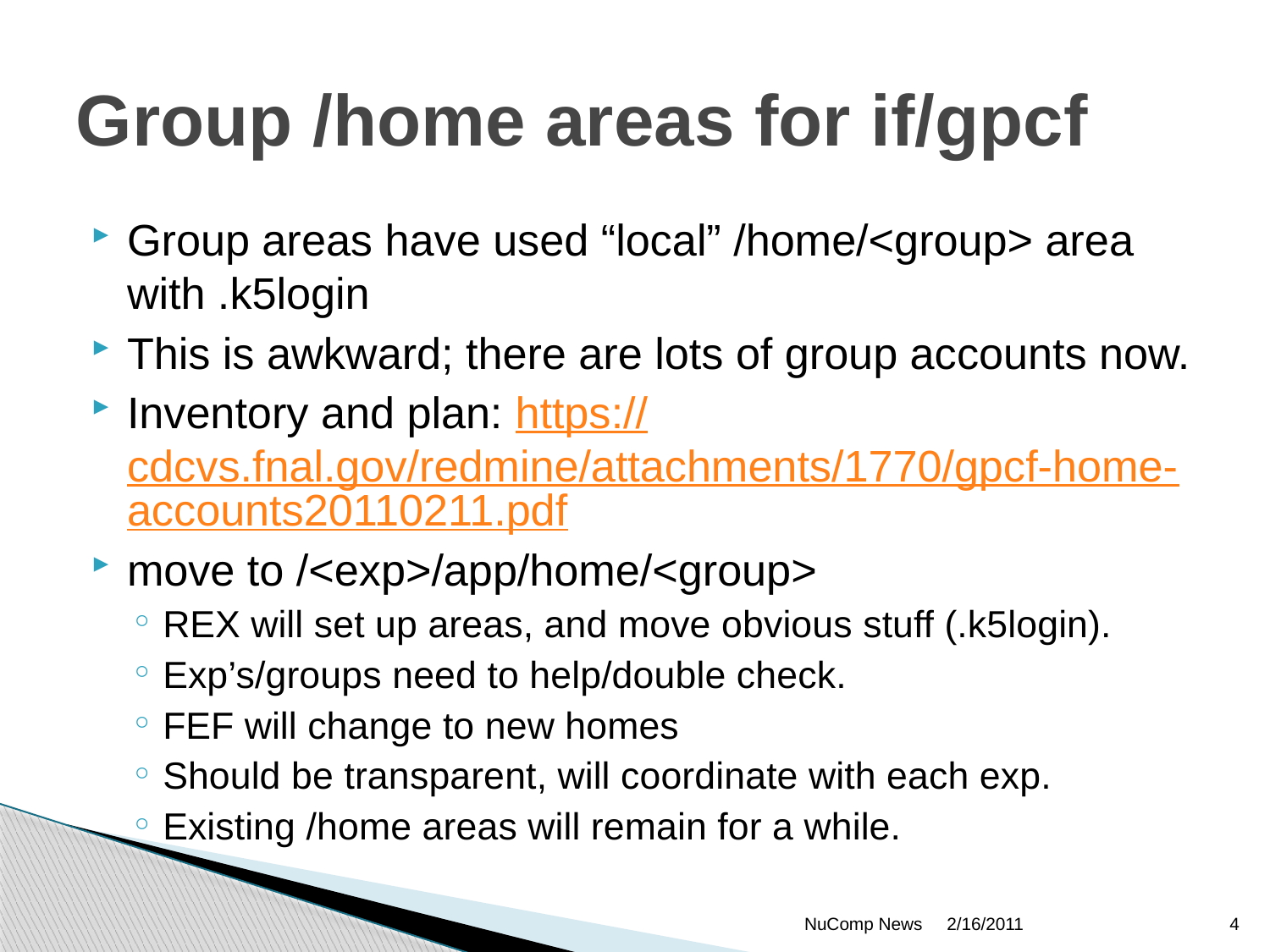

# Group /home areas for if/gpcf
Group areas have used “local” /home/<group> area with .k5login
This is awkward; there are lots of group accounts now.
Inventory and plan: https://cdcvs.fnal.gov/redmine/attachments/1770/gpcf-home-accounts20110211.pdf
move to /<exp>/app/home/<group>
REX will set up areas, and move obvious stuff (.k5login).
Exp’s/groups need to help/double check.
FEF will change to new homes
Should be transparent, will coordinate with each exp.
Existing /home areas will remain for a while.

NuComp News
2/16/2011
4